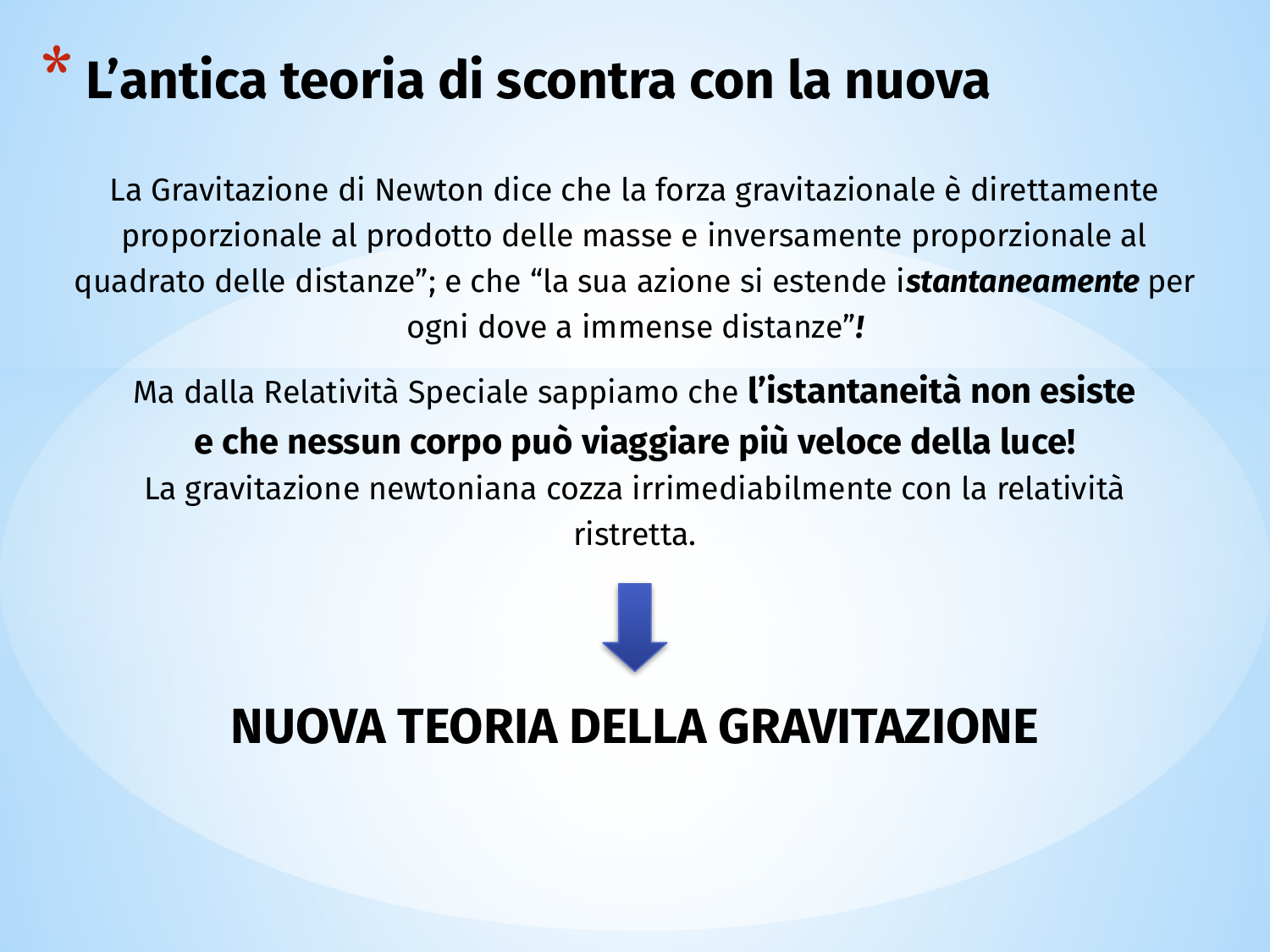

# L’antica teoria di scontra con la nuova
La Gravitazione di Newton dice che la forza gravitazionale è direttamente proporzionale al prodotto delle masse e inversamente proporzionale al quadrato delle distanze”; e che “la sua azione si estende istantaneamente per ogni dove a immense distanze”!
Ma dalla Relatività Speciale sappiamo che l’istantaneità non esiste e che nessun corpo può viaggiare più veloce della luce!
La gravitazione newtoniana cozza irrimediabilmente con la relatività ristretta.

NUOVA TEORIA DELLA GRAVITAZIONE